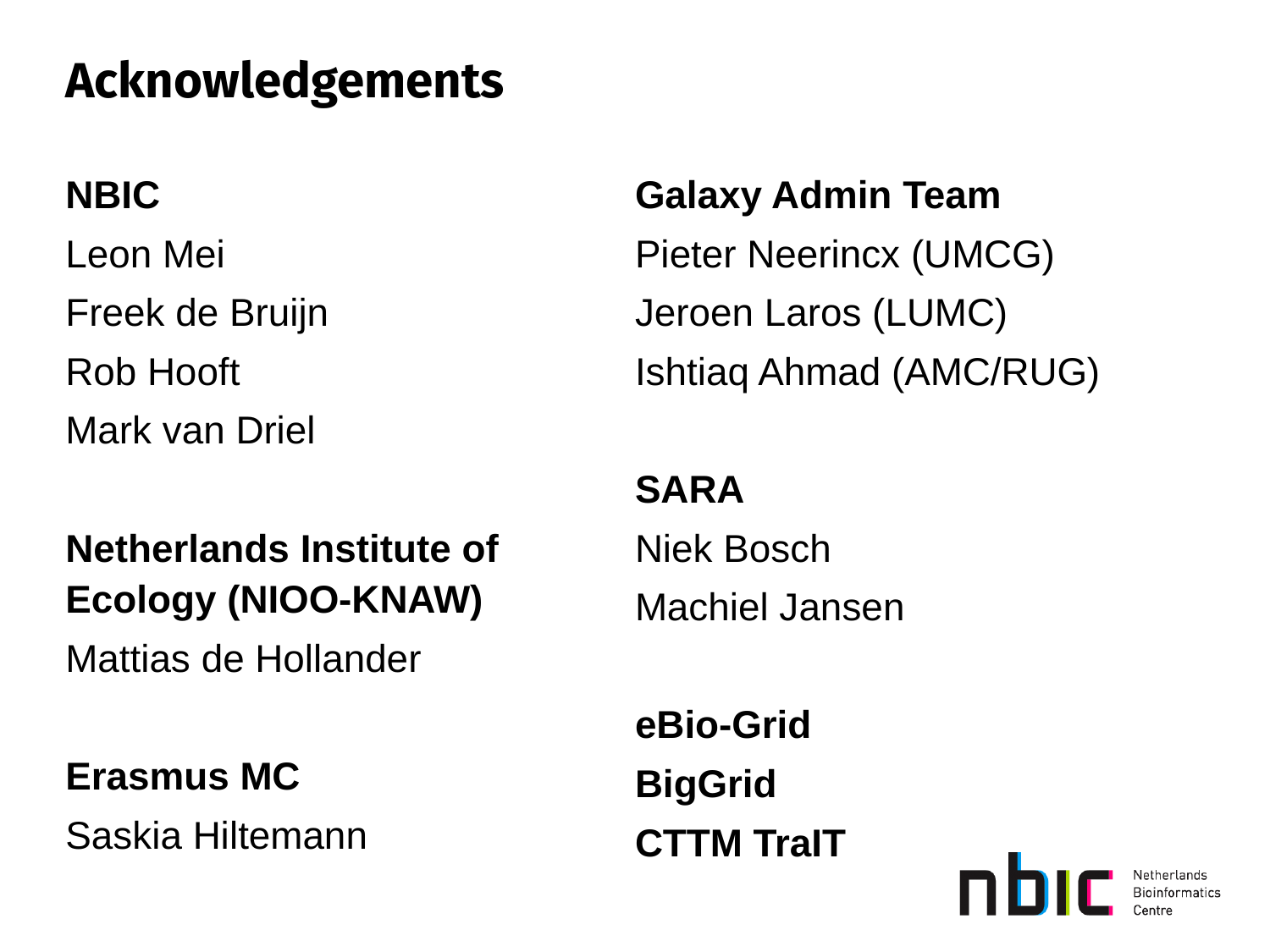

# Acknowledgements
NBIC
Leon Mei
Freek de Bruijn
Rob Hooft
Mark van Driel

Netherlands Institute of Ecology (NIOO-KNAW)
Mattias de Hollander

Erasmus MC
Saskia Hiltemann
Galaxy Admin Team
Pieter Neerincx (UMCG)
Jeroen Laros (LUMC)
Ishtiaq Ahmad (AMC/RUG)

SARA
Niek Bosch
Machiel Jansen

eBio-Grid
BigGrid
CTTM TraIT